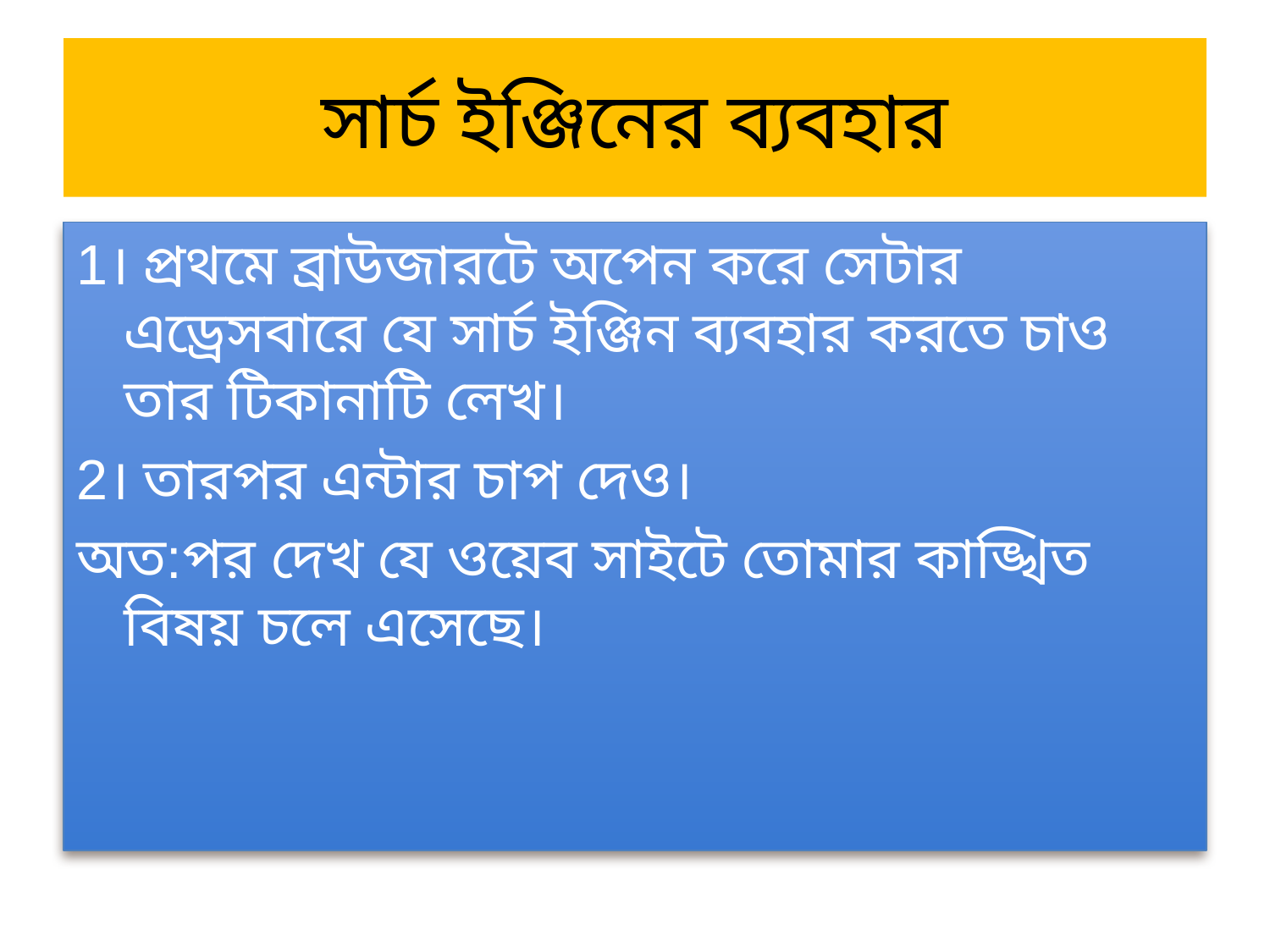

# সার্চ ইঞ্জিনের ব্যবহার
1। প্রথমে ব্রাউজারটে অপেন করে সেটার এড্রেসবারে যে সার্চ ইঞ্জিন ব্যবহার করতে চাও তার টিকানাটি লেখ।
2। তারপর এন্টার চাপ দেও।
অত:পর দেখ যে ওয়েব সাইটে তোমার কাঙ্খিত বিষয় চলে এসেছে।